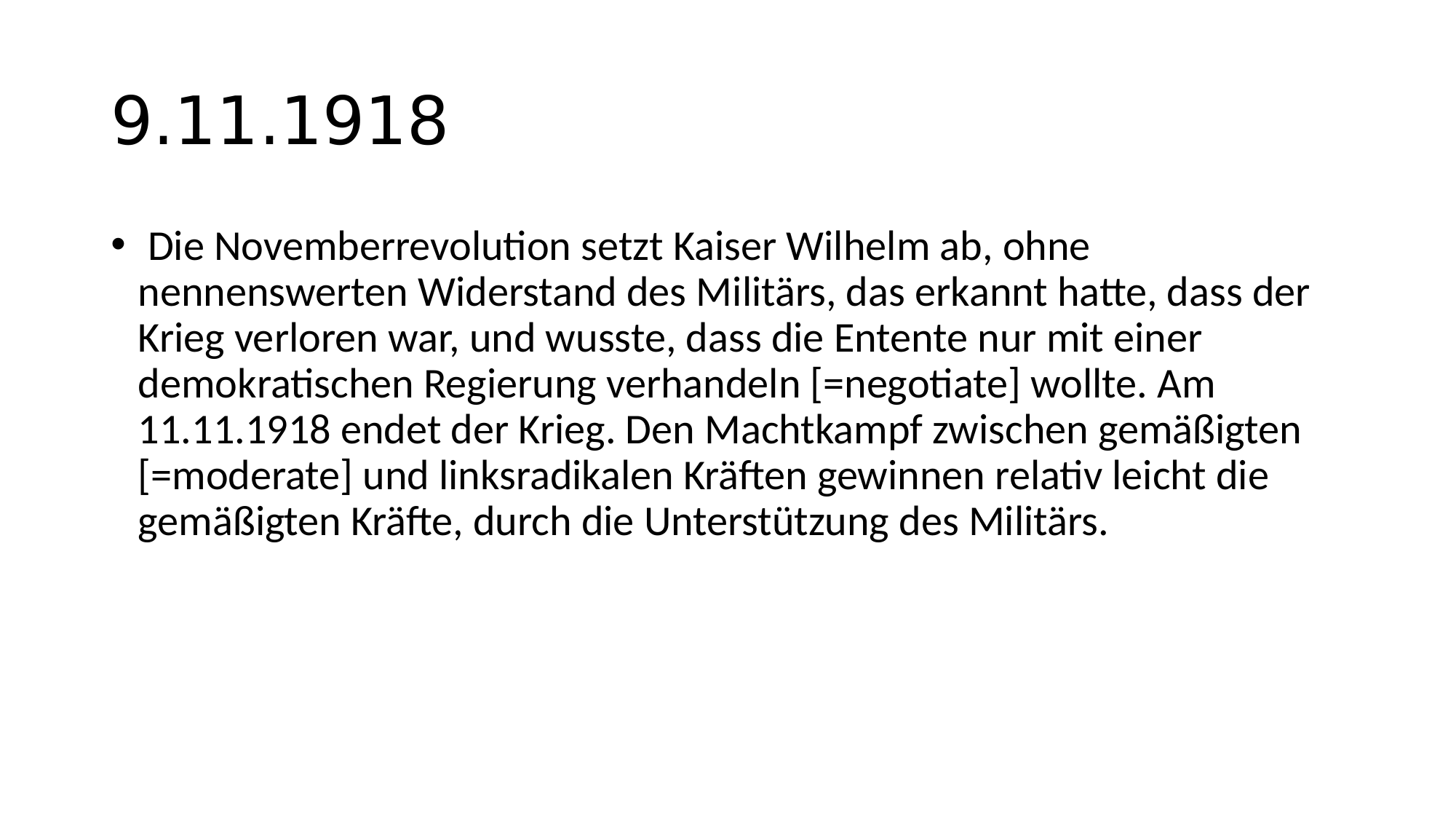

# 9.11.1918
 Die Novemberrevolution setzt Kaiser Wilhelm ab, ohne nennenswerten Widerstand des Militärs, das erkannt hatte, dass der Krieg verloren war, und wusste, dass die Entente nur mit einer demokratischen Regierung verhandeln [=negotiate] wollte. Am 11.11.1918 endet der Krieg. Den Machtkampf zwischen gemäßigten [=moderate] und linksradikalen Kräften gewinnen relativ leicht die gemäßigten Kräfte, durch die Unterstützung des Militärs.